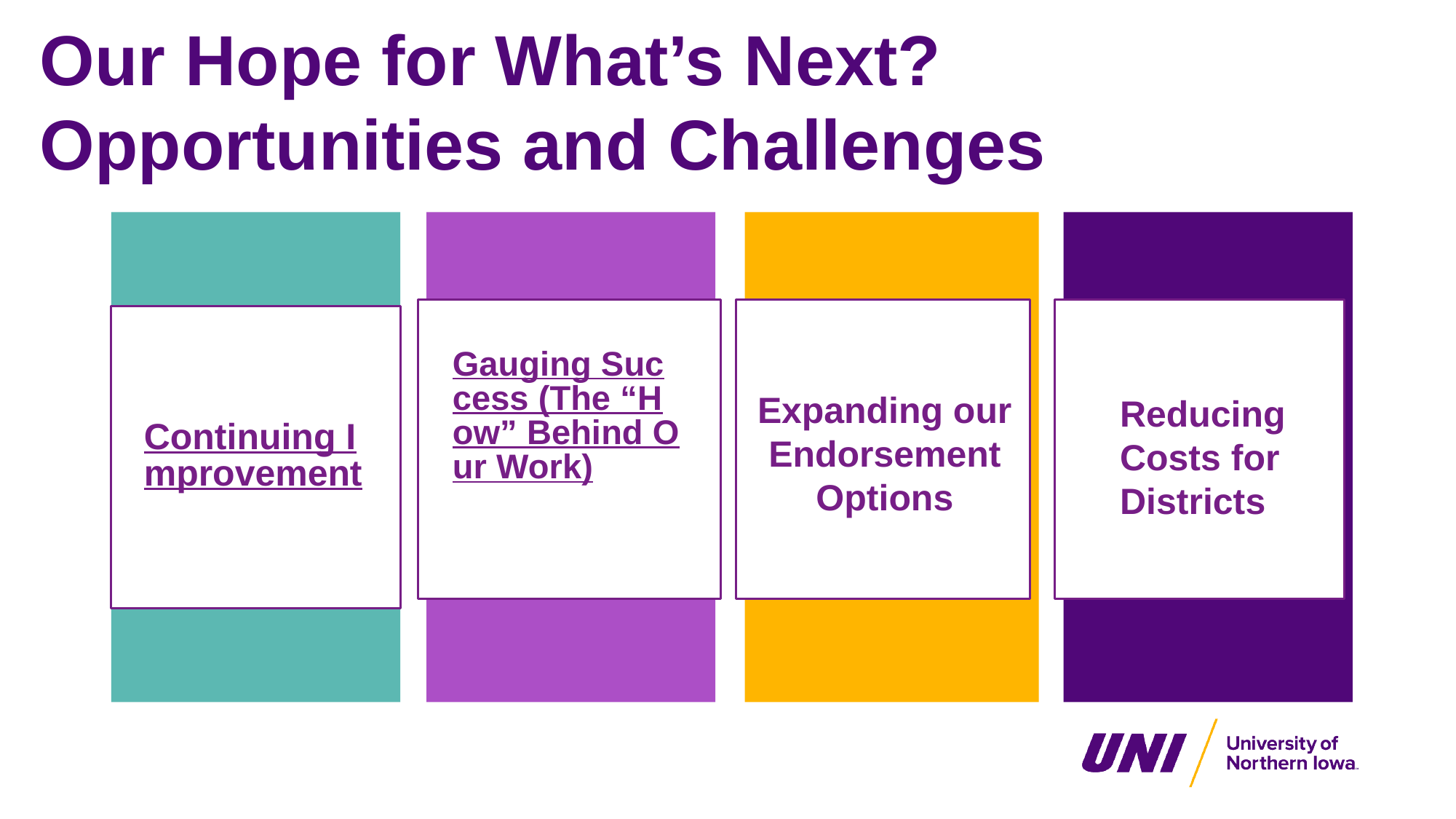

Our Hope for What’s Next? Opportunities and Challenges

Expanding our Endorsement Options

Gauging Success (The “How” Behind Our Work)

Continuing Improvement

Reducing Costs for Districts